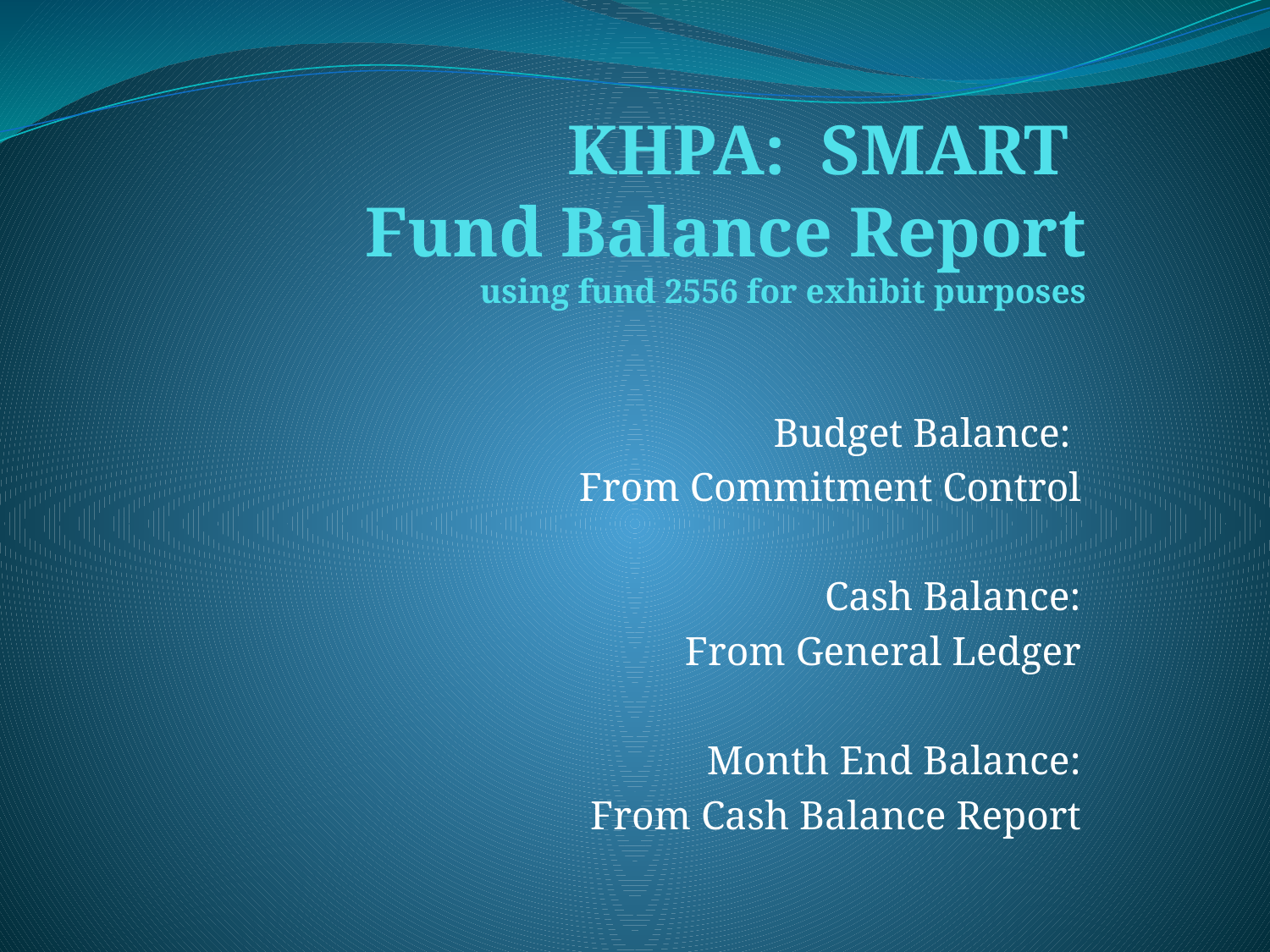

# KHPA:  SMART Fund Balance Report using fund 2556 for exhibit purposes
Budget Balance:
From Commitment Control

Cash Balance:
From General Ledger

Month End Balance:
From Cash Balance Report